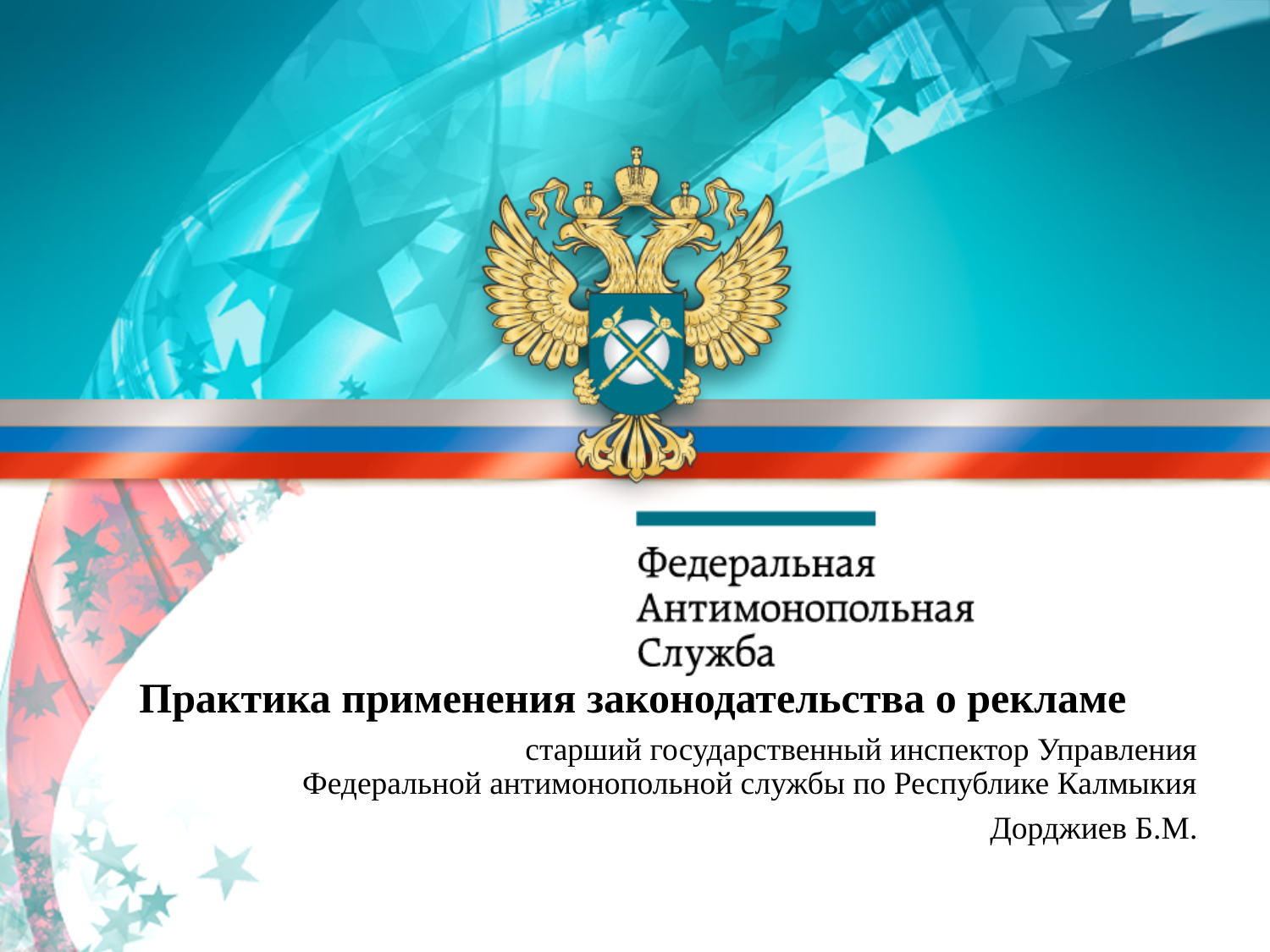

Практика применения законодательства о рекламе
                                   старший государственный инспектор Управления Федеральной антимонопольной службы по Республике Калмыкия
Дорджиев Б.М.